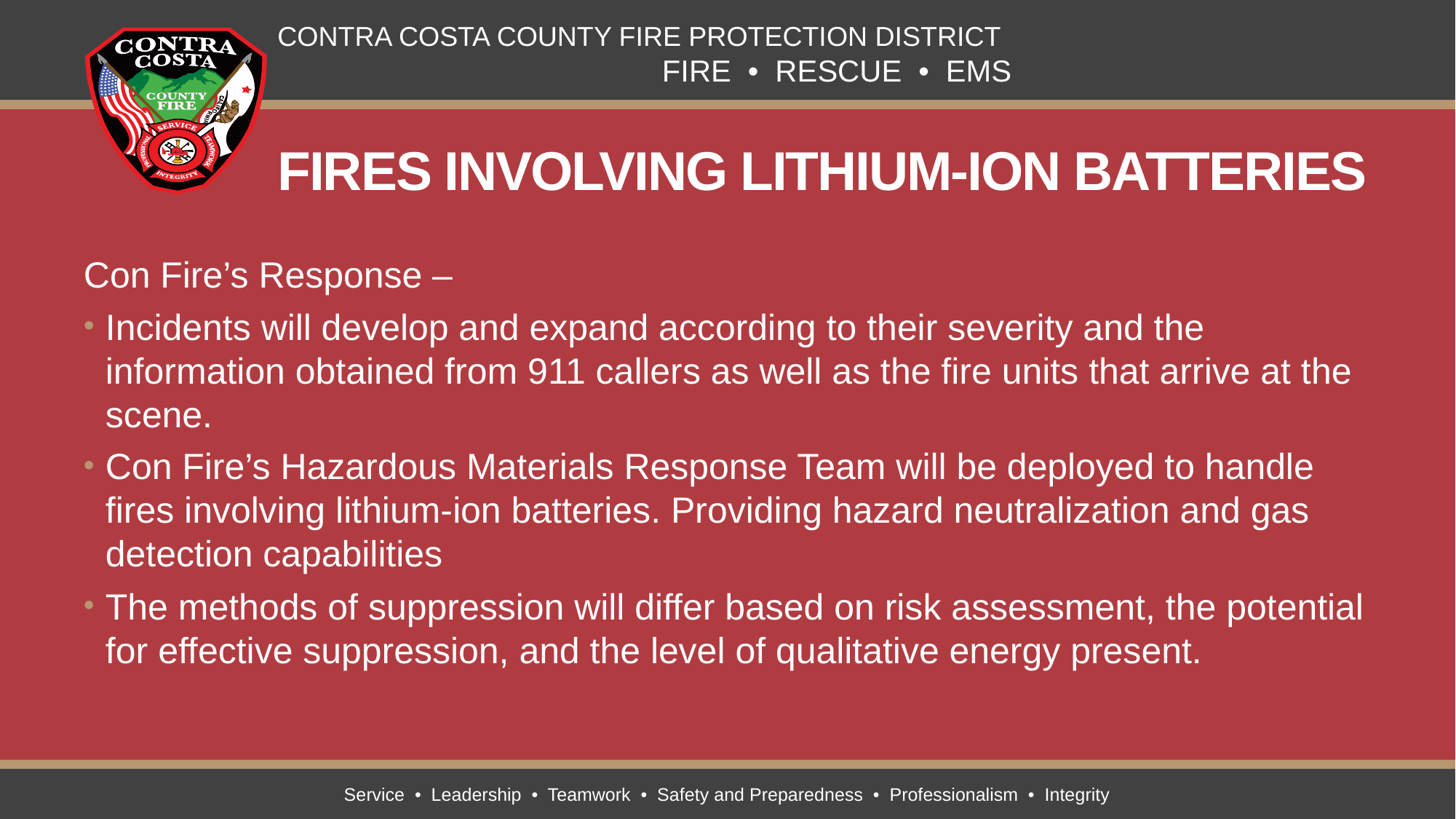

# Fires Involving Lithium-Ion Batteries
Con Fire’s Response –
Incidents will develop and expand according to their severity and the information obtained from 911 callers as well as the fire units that arrive at the scene.
Con Fire’s Hazardous Materials Response Team will be deployed to handle fires involving lithium-ion batteries. Providing hazard neutralization and gas detection capabilities
The methods of suppression will differ based on risk assessment, the potential for effective suppression, and the level of qualitative energy present.
Service  •  Leadership  •  Teamwork  •  Safety and Preparedness  •  Professionalism  •  Integrity